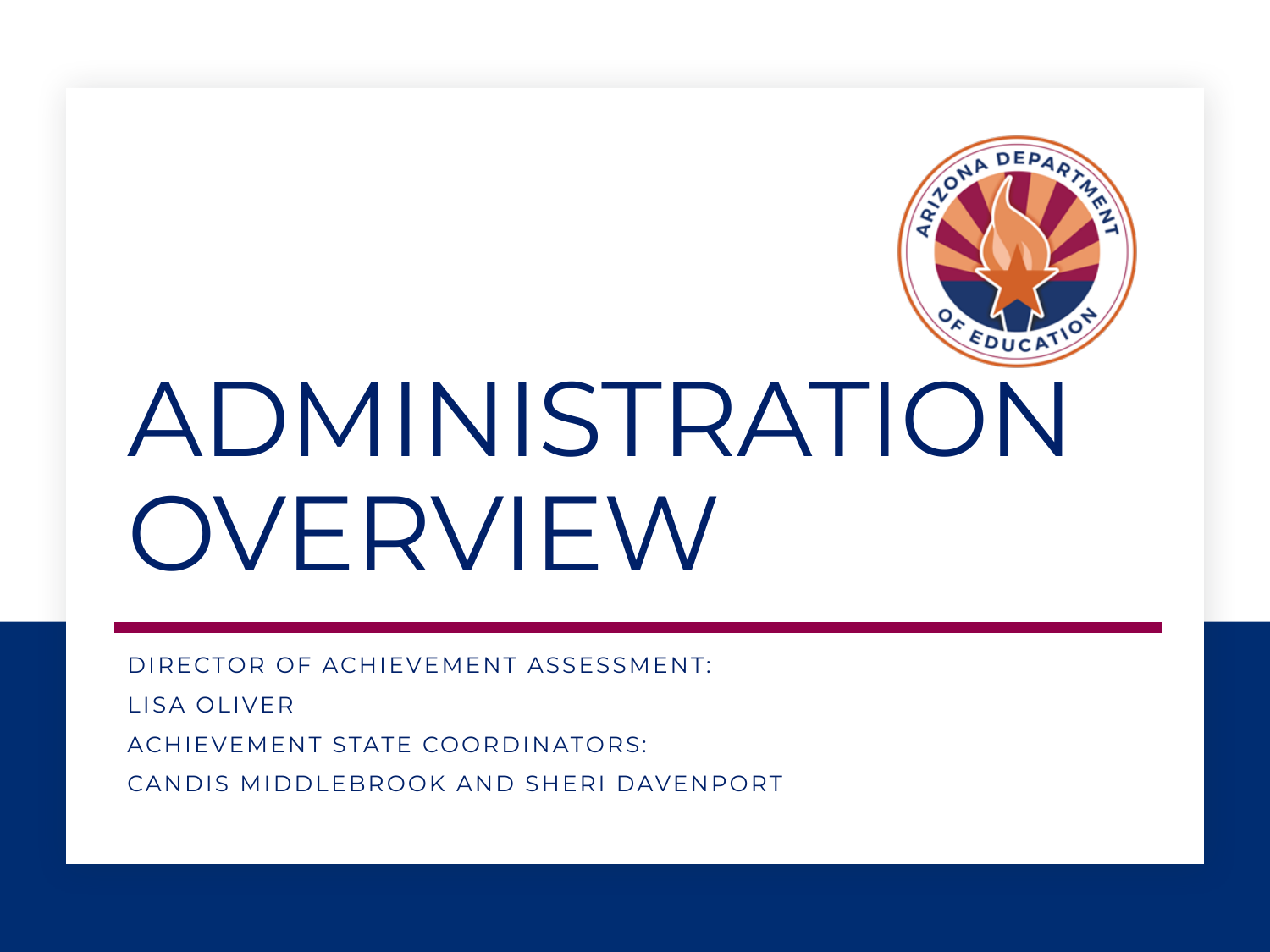

# Administration overview
Director of achievement assessment:
Lisa Oliver
Achievement State Coordinators:
Candis Middlebrook and Sheri Davenport